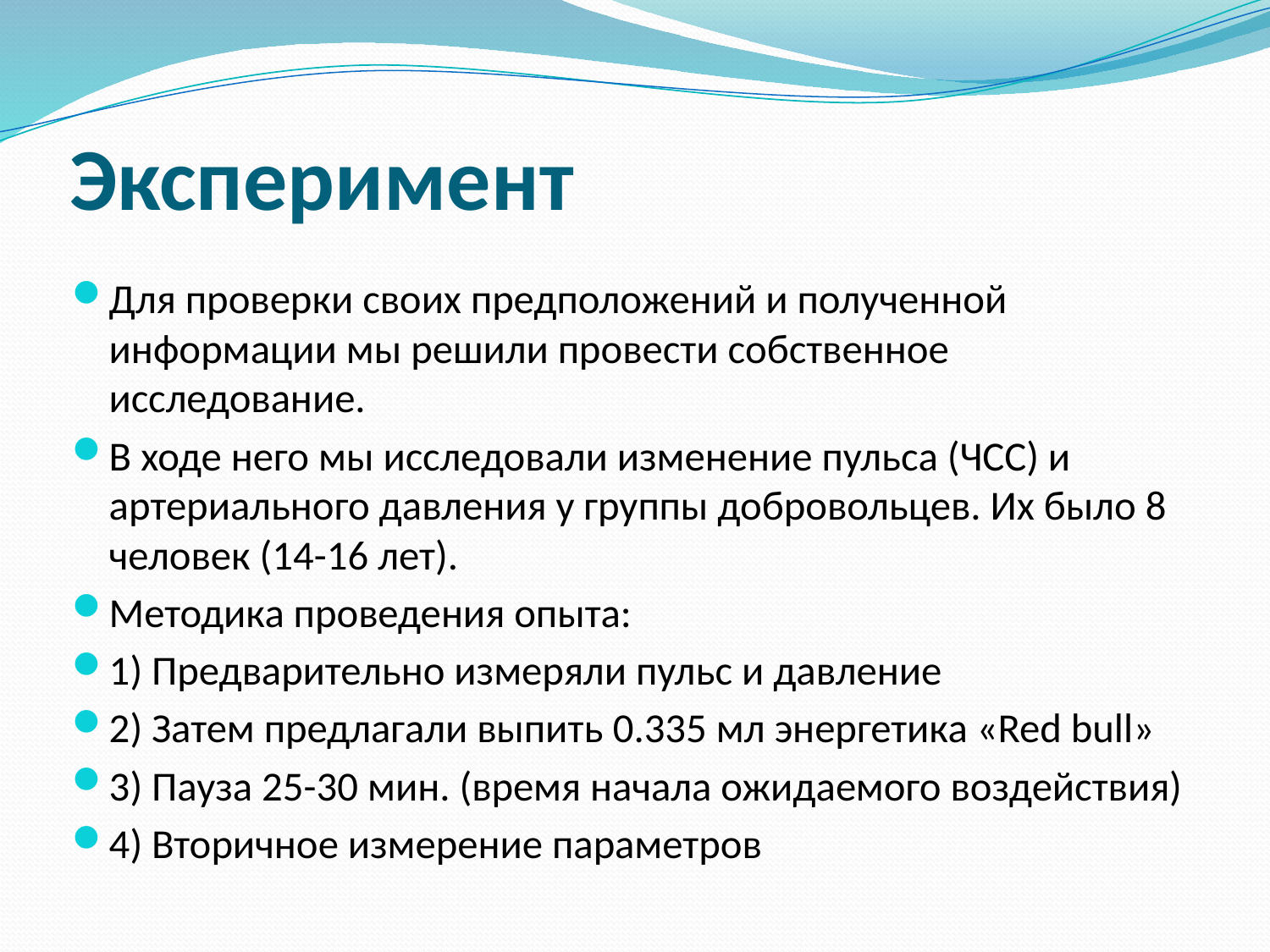

# Эксперимент

Для проверки своих предположений и полученной информации мы решили провести собственное исследование.
В ходе него мы исследовали изменение пульса (ЧСС) и артериального давления у группы добровольцев. Их было 8 человек (14-16 лет).
Методика проведения опыта:
1) Предварительно измеряли пульс и давление
2) Затем предлагали выпить 0.335 мл энергетика «Red bull»
3) Пауза 25-30 мин. (время начала ожидаемого воздействия)
4) Вторичное измерение параметров